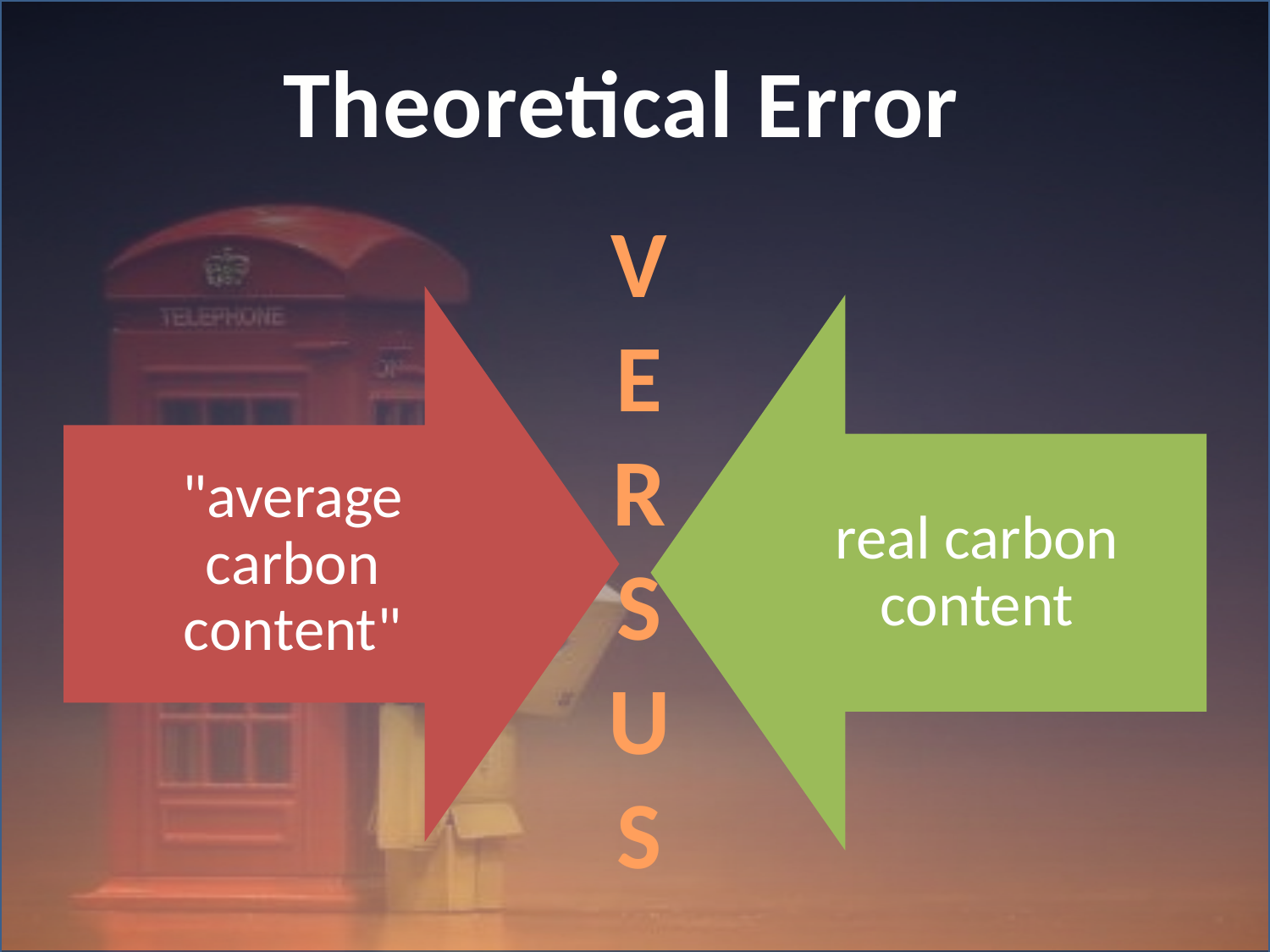

Theoretical Error
#
V
E
R
S
U
S
"average carbon content"
real carbon content